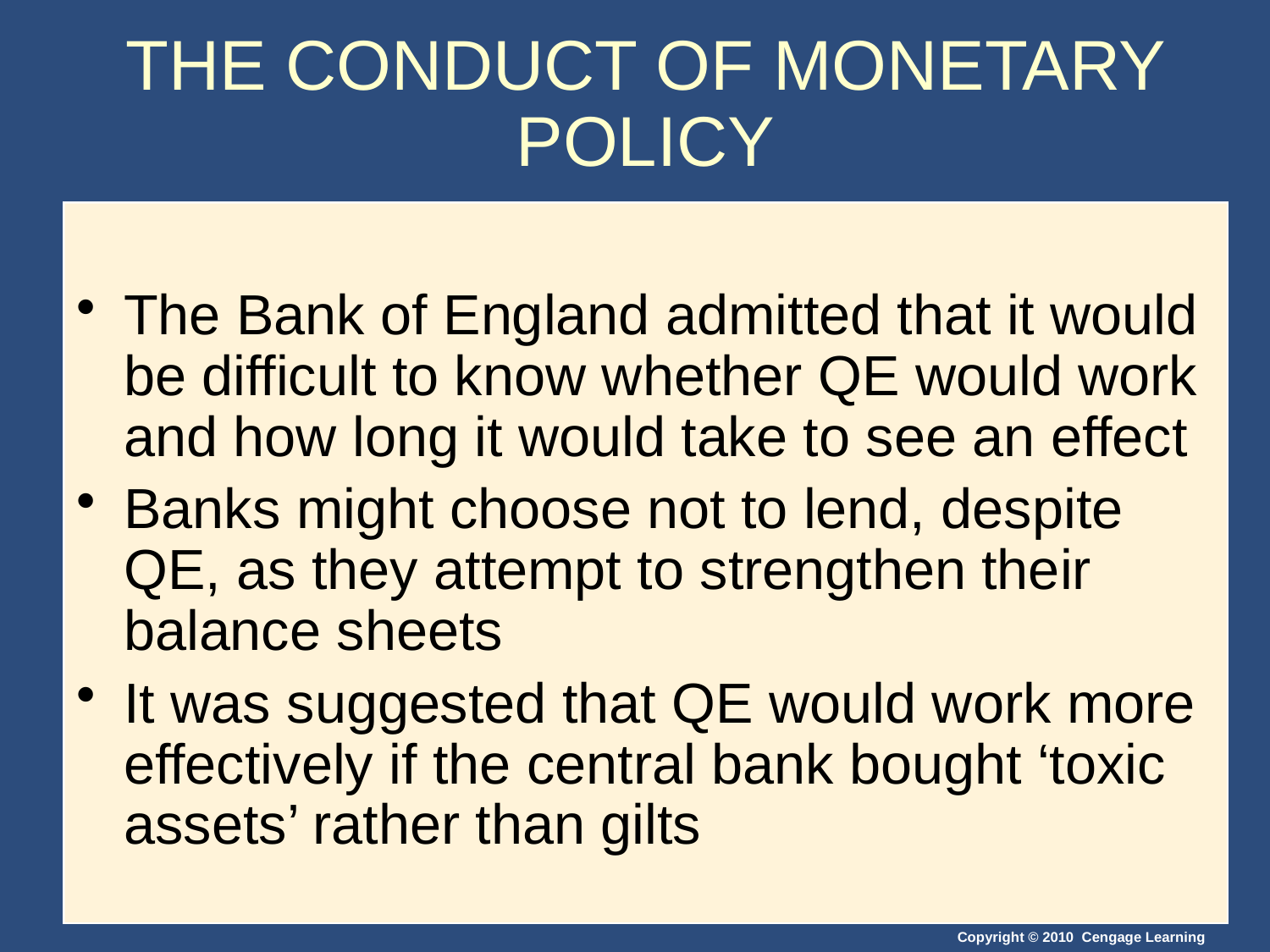

# THE CONDUCT OF MONETARY POLICY

The Bank of England admitted that it would be difficult to know whether QE would work and how long it would take to see an effect
Banks might choose not to lend, despite QE, as they attempt to strengthen their balance sheets
It was suggested that QE would work more effectively if the central bank bought ‘toxic assets’ rather than gilts